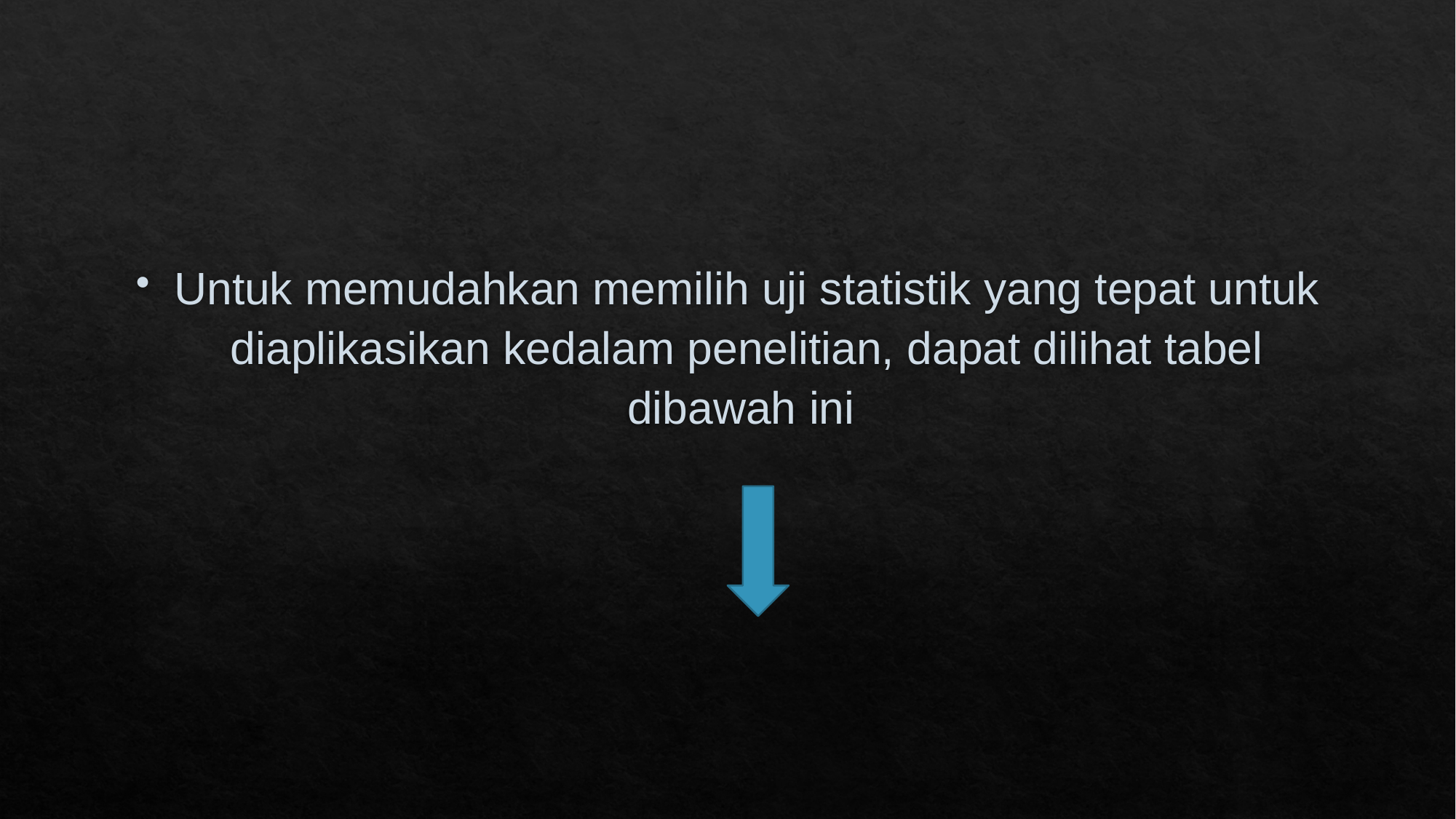

#
Untuk memudahkan memilih uji statistik yang tepat untuk diaplikasikan kedalam penelitian, dapat dilihat tabel dibawah ini